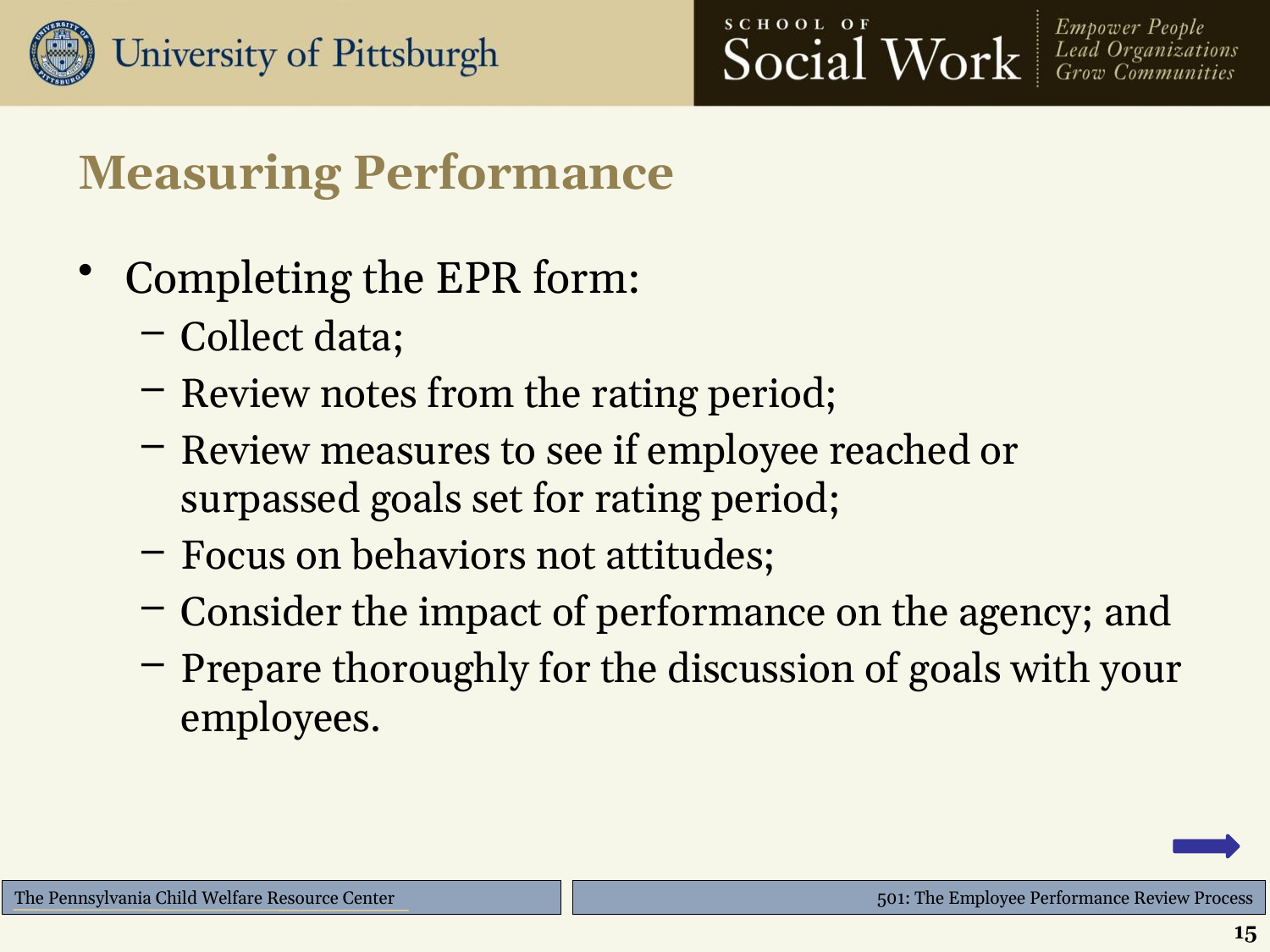

# Measuring Performance
Completing the EPR form:
Collect data;
Review notes from the rating period;
Review measures to see if employee reached or surpassed goals set for rating period;
Focus on behaviors not attitudes;
Consider the impact of performance on the agency; and
Prepare thoroughly for the discussion of goals with your employees.

15